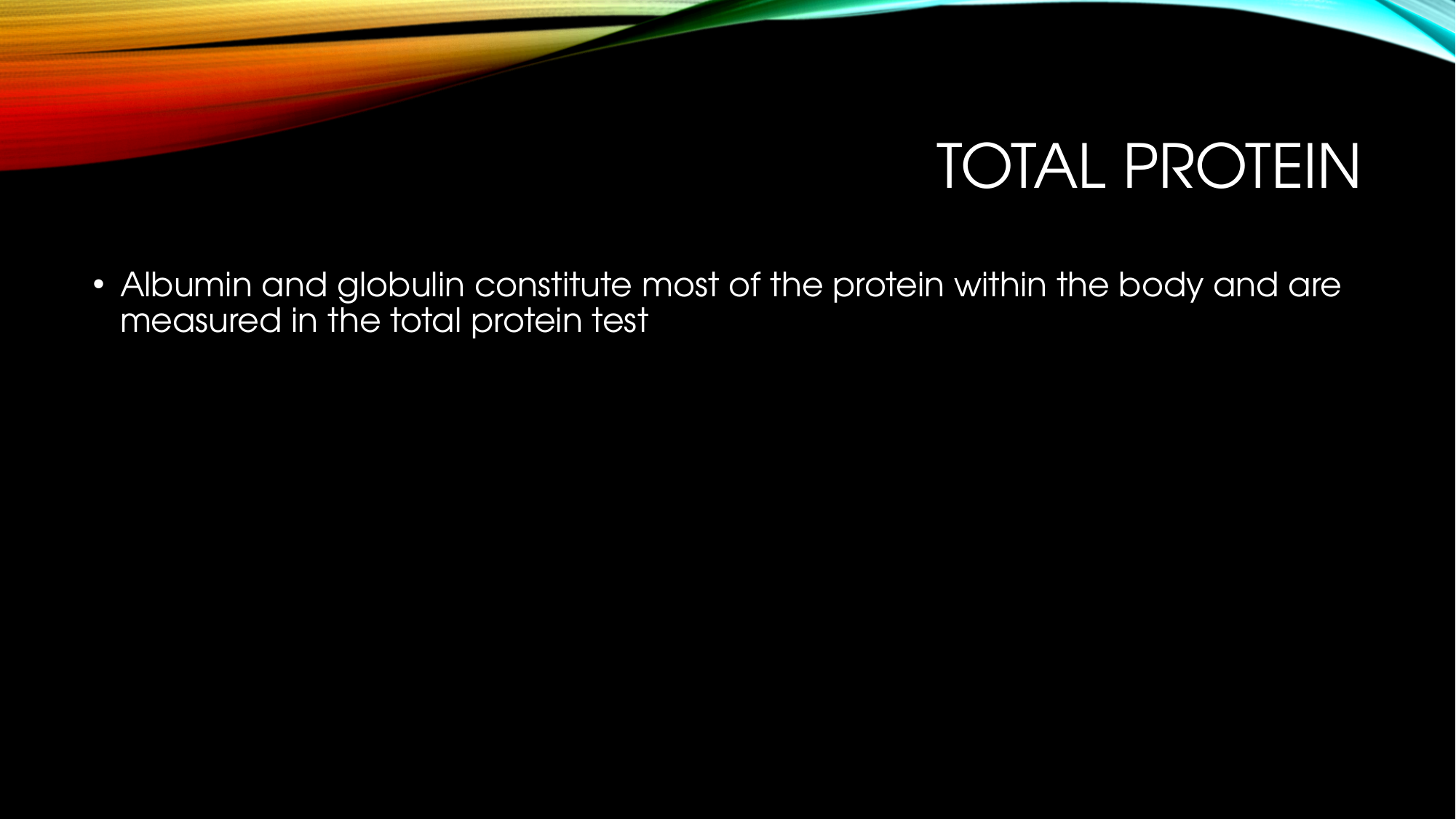

# Total Protein
Albumin and globulin constitute most of the protein within the body and are measured in the total protein test